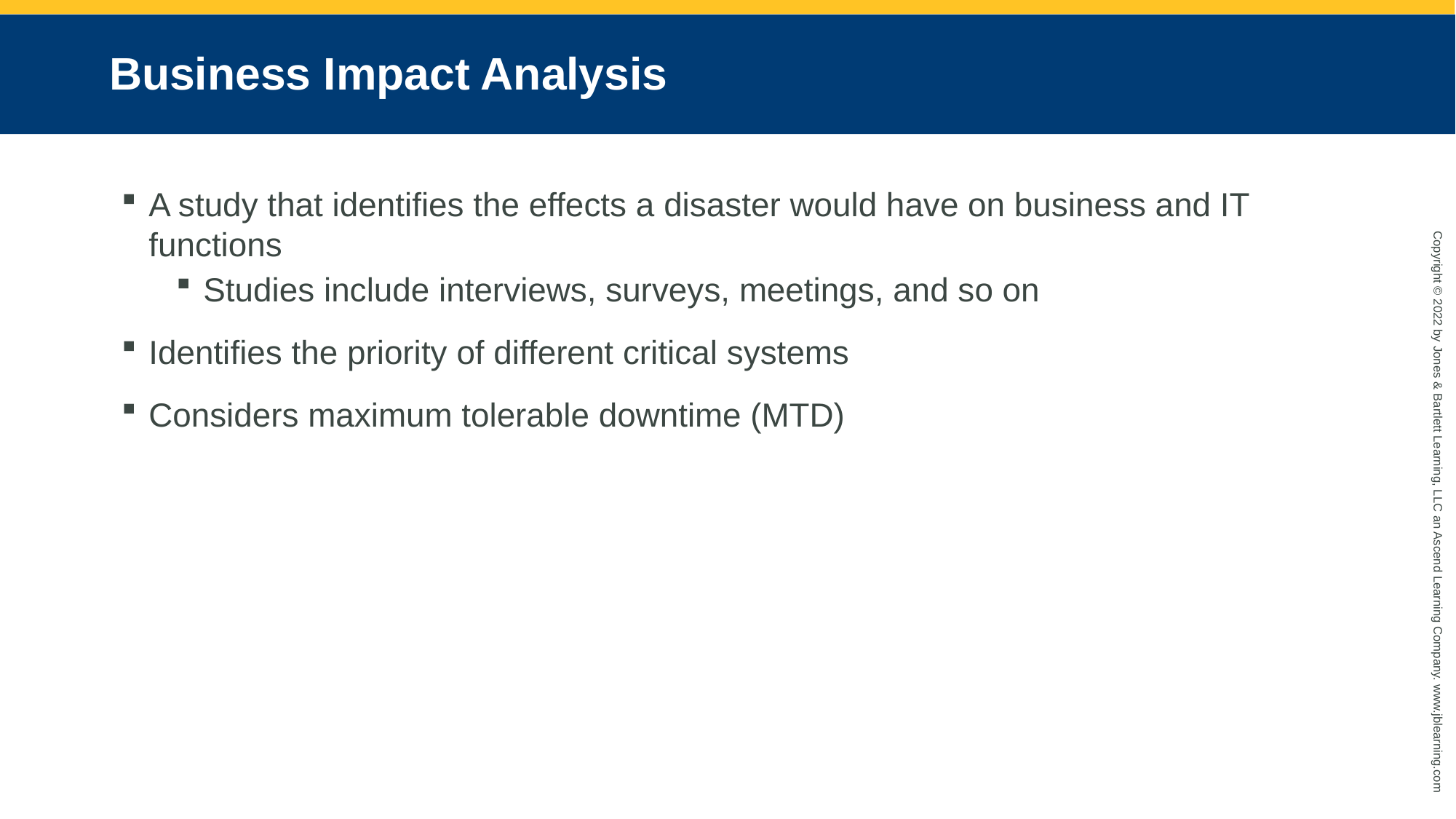

# Business Impact Analysis
A study that identifies the effects a disaster would have on business and IT functions
Studies include interviews, surveys, meetings, and so on
Identifies the priority of different critical systems
Considers maximum tolerable downtime (MTD)